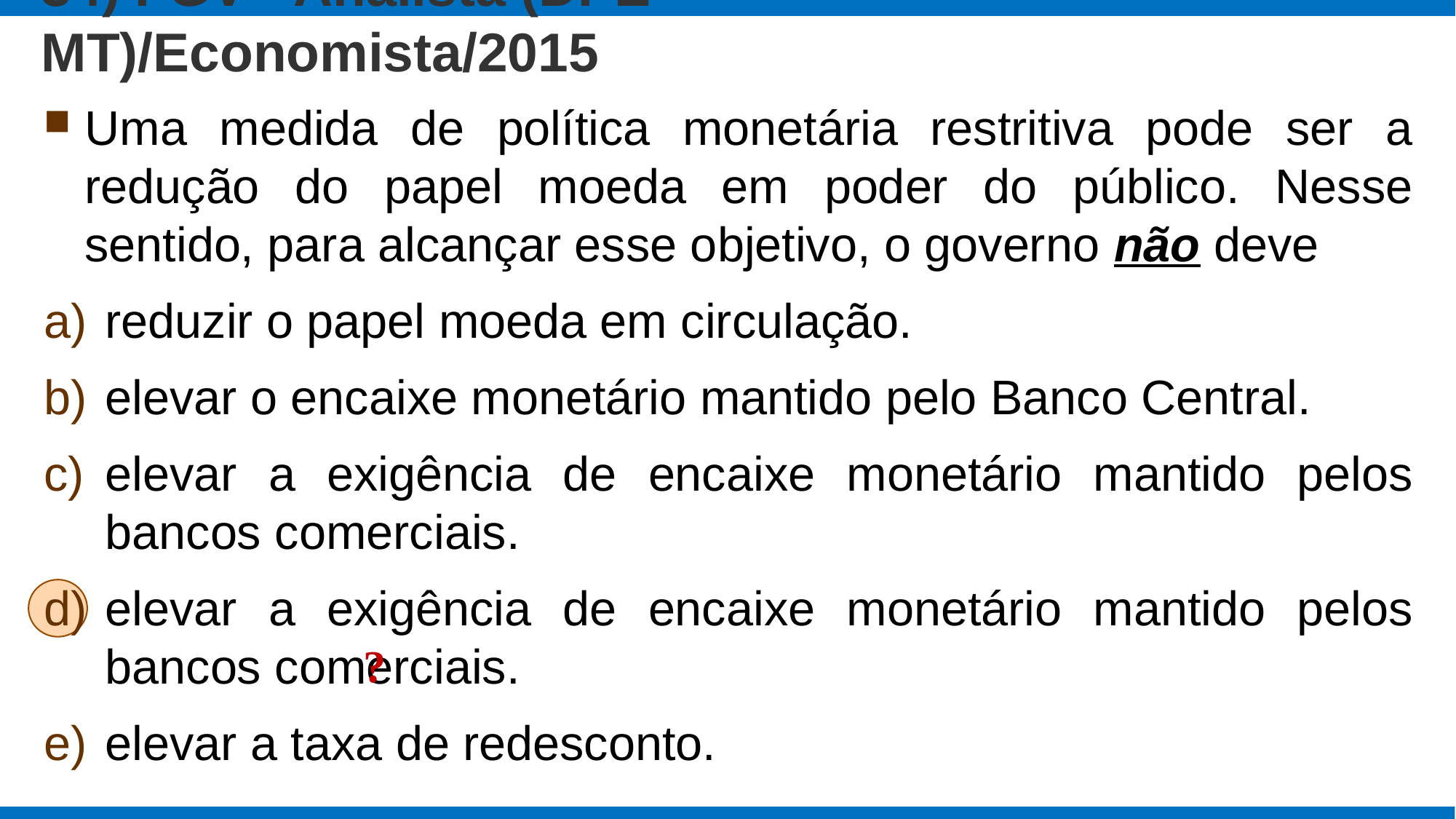

# 34) FGV - Analista (DPE MT)/Economista/2015
Uma medida de política monetária restritiva pode ser a redução do papel moeda em poder do público. Nesse sentido, para alcançar esse objetivo, o governo não deve
reduzir o papel moeda em circulação.
elevar o encaixe monetário mantido pelo Banco Central.
elevar a exigência de encaixe monetário mantido pelos bancos comerciais.
elevar a exigência de encaixe monetário mantido pelos bancos comerciais.
elevar a taxa de redesconto.

?